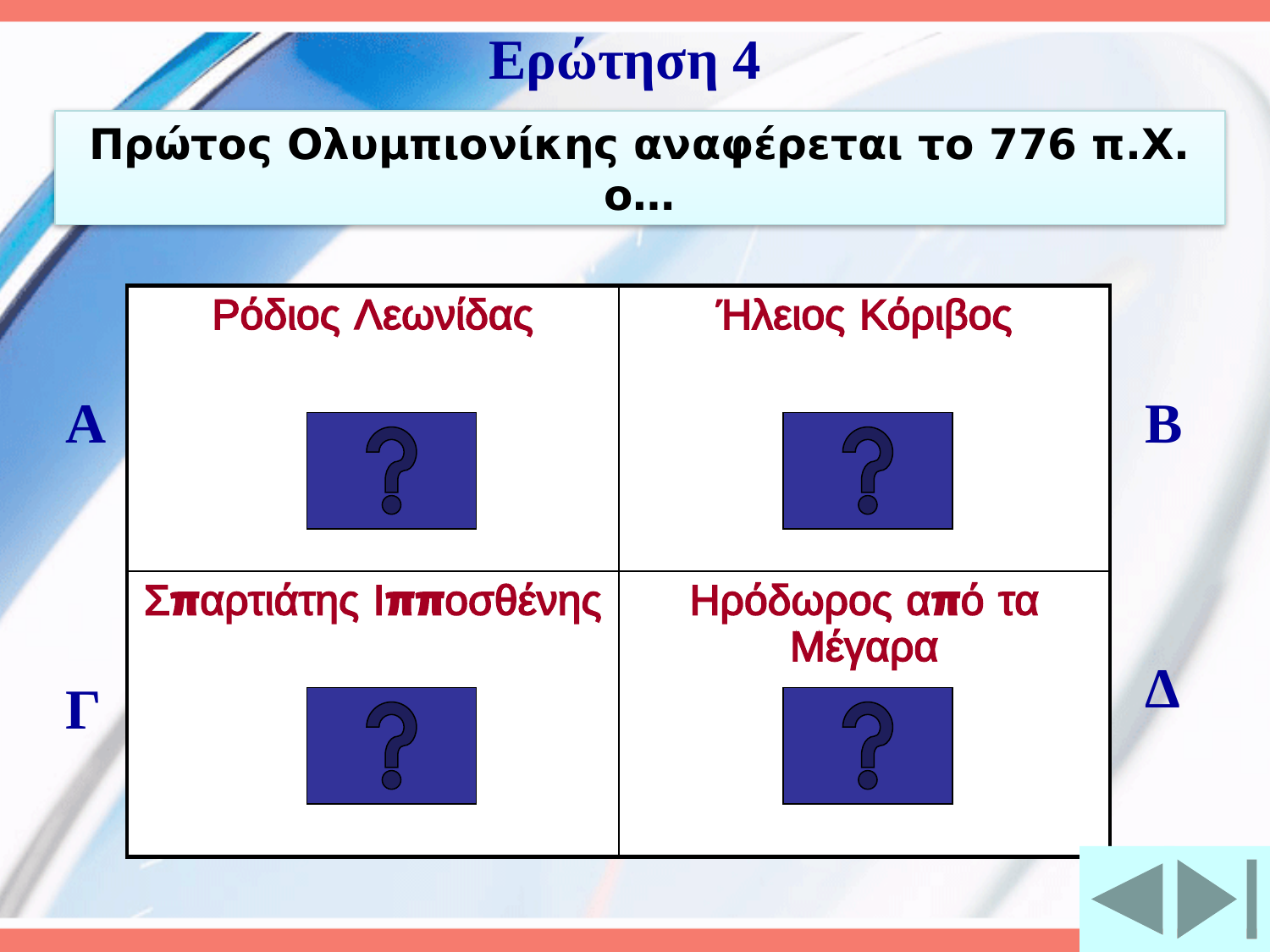

Ερώτηση 4
Πρώτος Ολυμπιονίκης αναφέρεται το 776 π.Χ. ο…
| Ρόδιος Λεωνίδας | Ήλειος Κόριβος |
| --- | --- |
| Σπαρτιάτης Ιπποσθένης | Ηρόδωρος από τα Μέγαρα |
Α
Β

Δ
Γ